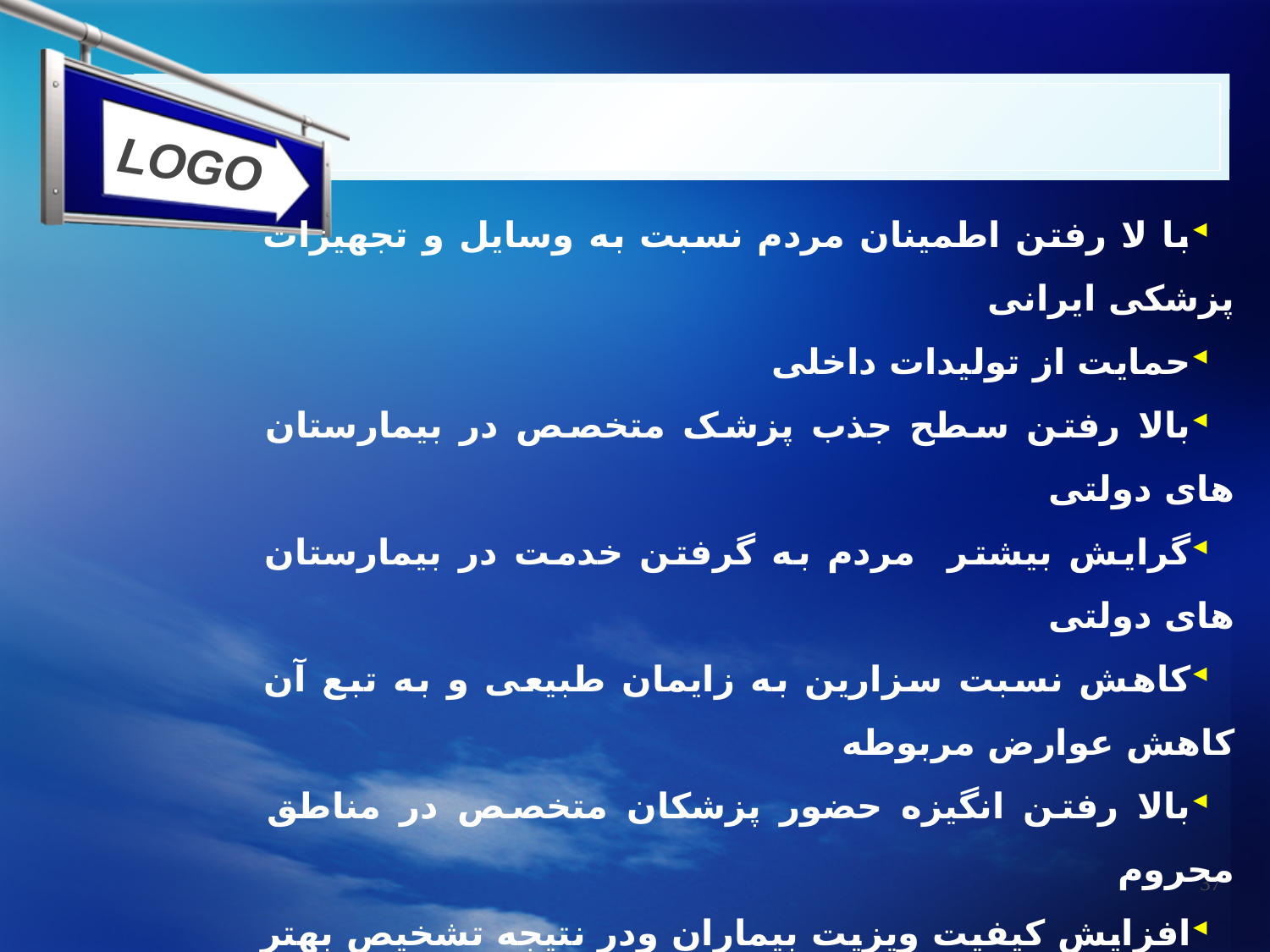

با لا رفتن اطمینان مردم نسبت به وسایل و تجهیزات پزشکی ایرانی
حمایت از تولیدات داخلی
بالا رفتن سطح جذب پزشک متخصص در بیمارستان های دولتی
گرایش بیشتر  مردم به گرفتن خدمت در بیمارستان های دولتی
کاهش نسبت سزارین به زایمان طبیعی و به تبع آن کاهش عوارض مربوطه
بالا رفتن انگیزه حضور پزشکان متخصص در مناطق محروم
افزایش کیفیت ویزیت بیماران ودر نتیجه تشخیص بهتر
ارتقاء کیفیت خدمات  هتلینگ بیمارستان متناسب با شأن مردم شریف
ایجاد تحرک و فعال شدن کارکنان و مسئولین بیمارستان
حضور و نظارت مستمر مسئولین دانشگاه و وزارت متبوع براجرای دقیق طرح در بیمارستان ها
37